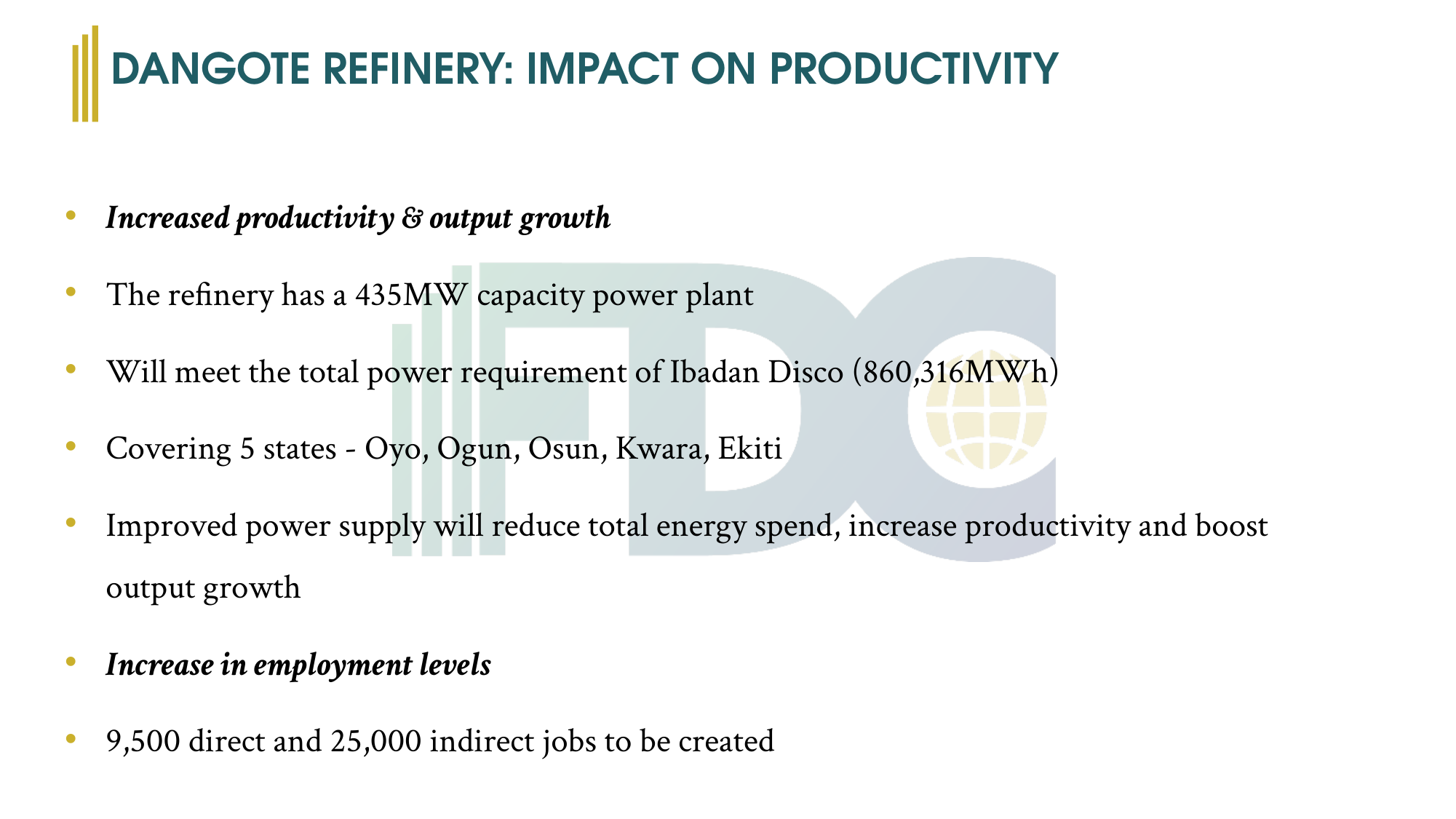

# DANGOTE REFINERY: IMPACT ON PRODUCTIVITY
Increased productivity & output growth
The refinery has a 435MW capacity power plant
Will meet the total power requirement of Ibadan Disco (860,316MWh)
Covering 5 states - Oyo, Ogun, Osun, Kwara, Ekiti
Improved power supply will reduce total energy spend, increase productivity and boost output growth
Increase in employment levels
9,500 direct and 25,000 indirect jobs to be created